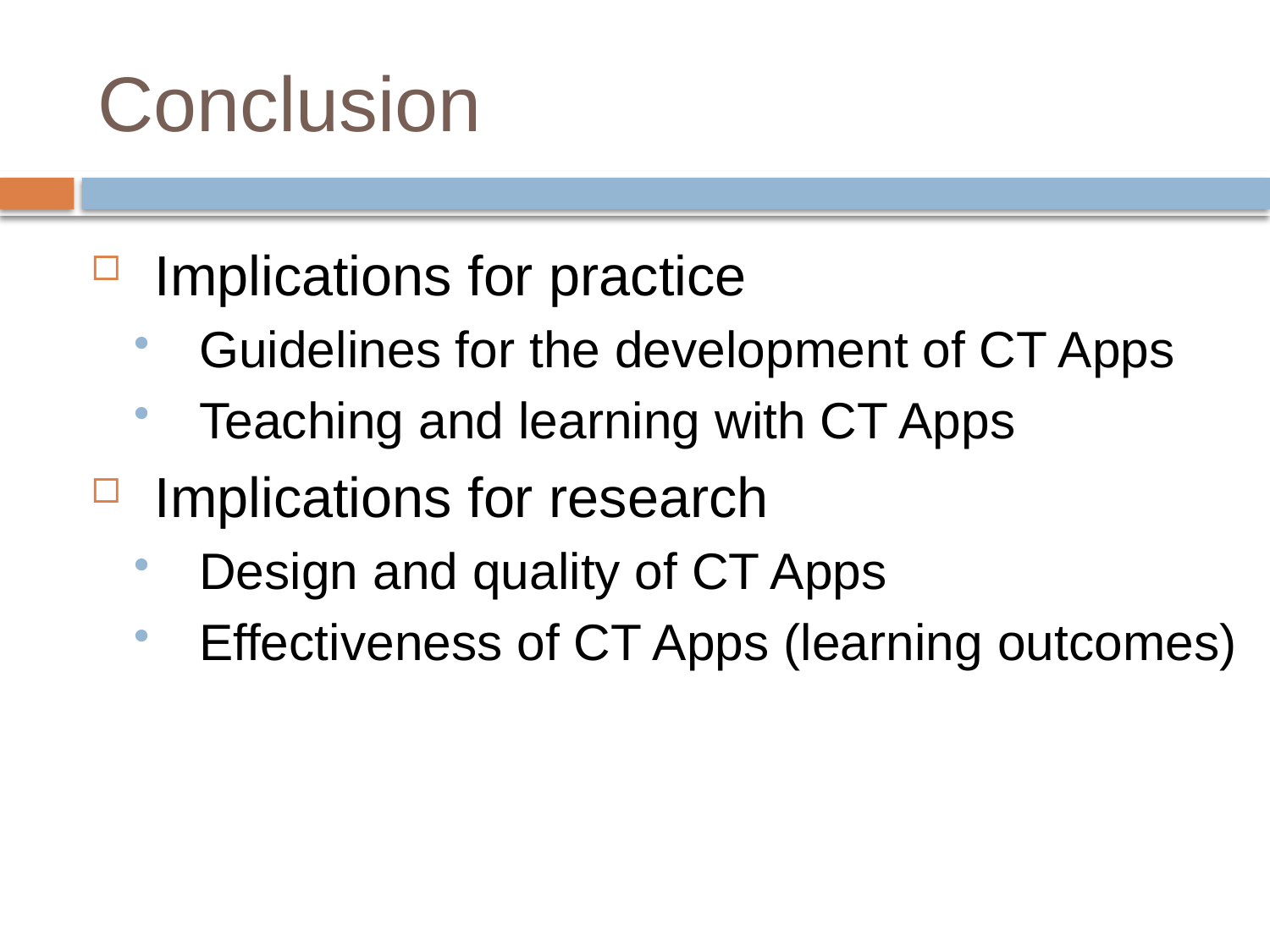

# Conclusion
Implications for practice
Guidelines for the development of CT Apps
Teaching and learning with CT Apps
Implications for research
Design and quality of CT Apps
Effectiveness of CT Apps (learning outcomes)